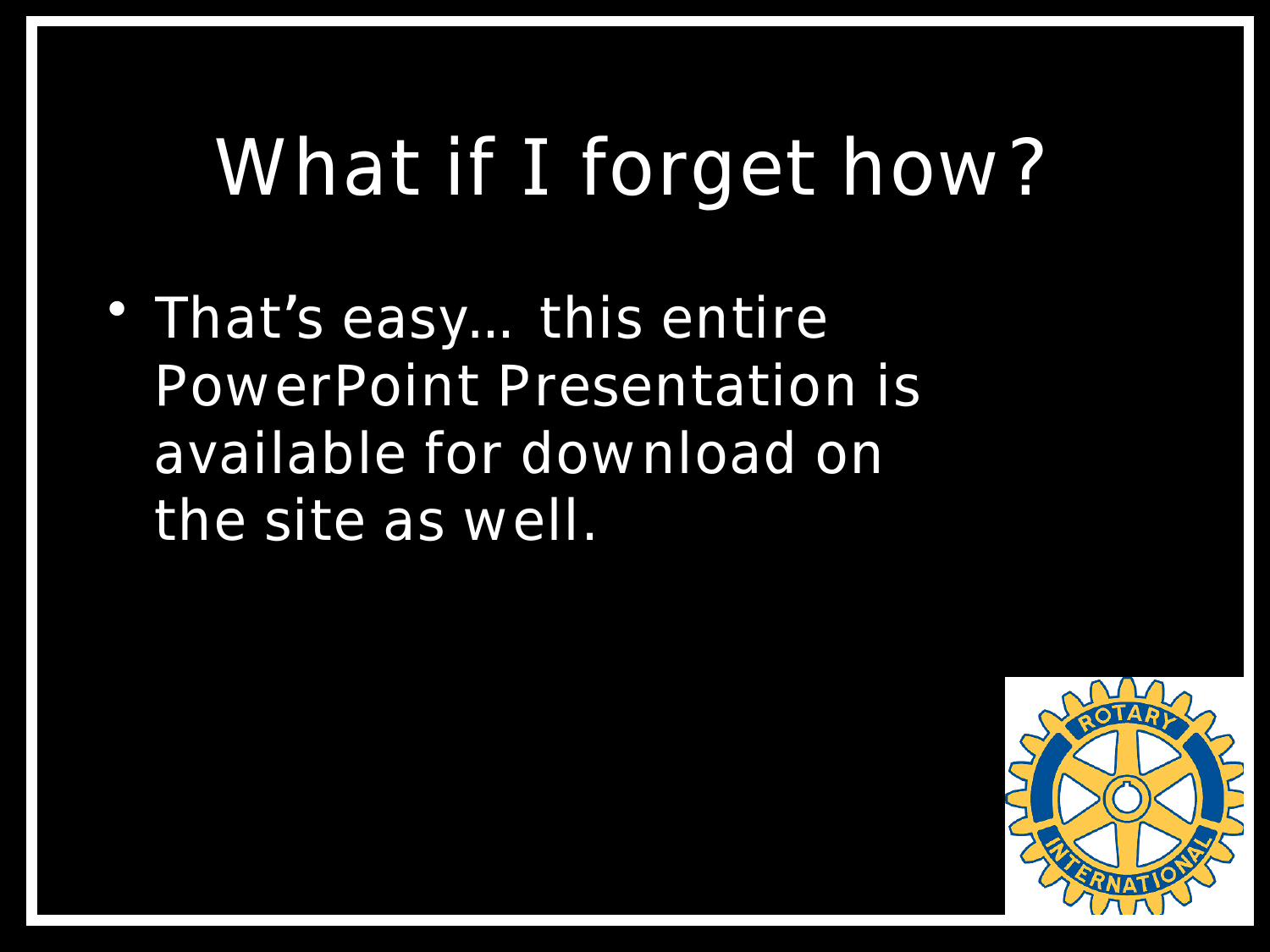

# What if I forget how?
That’s easy… this entire PowerPoint Presentation is available for download on the site as well.